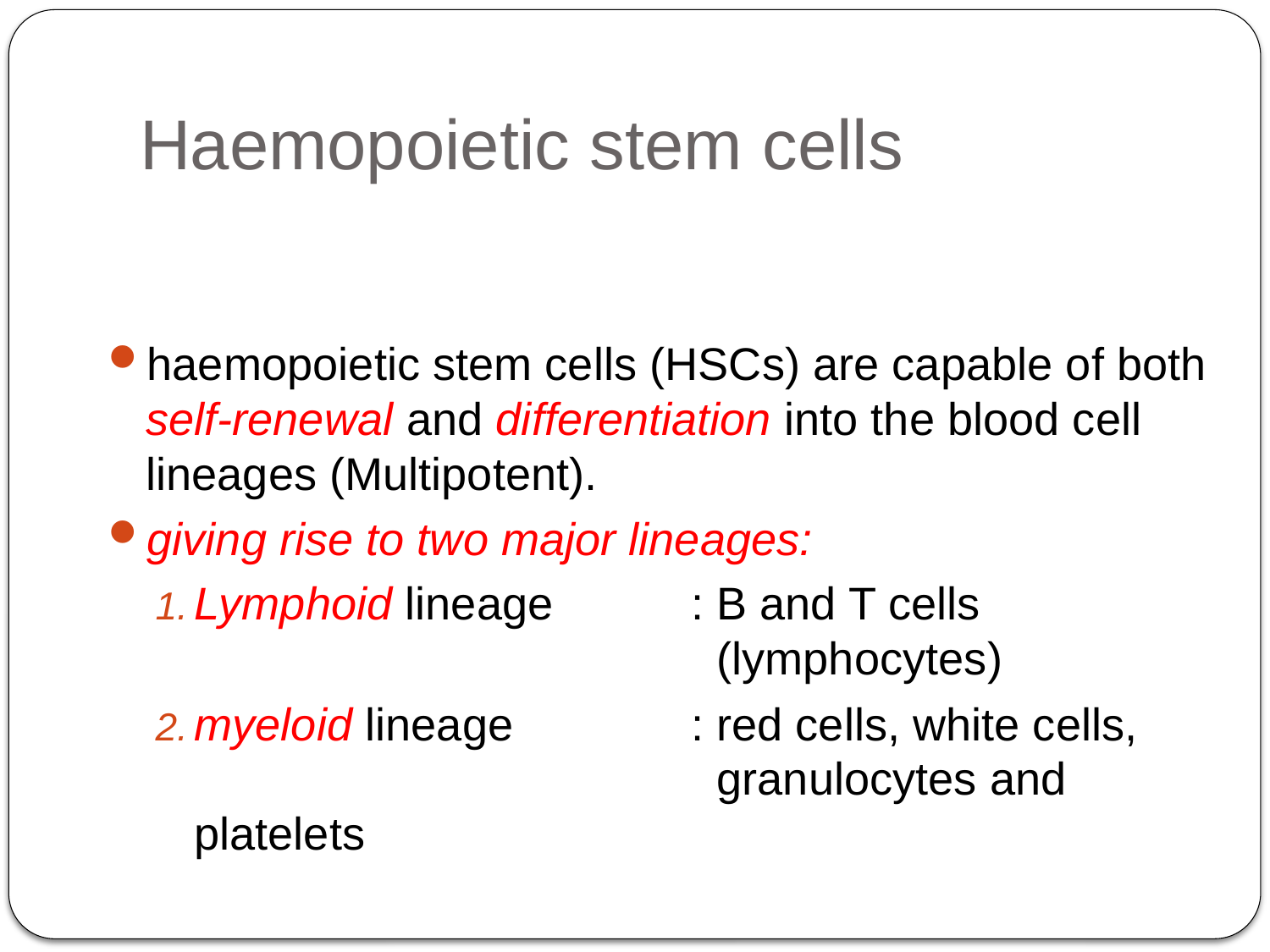

# Haemopoietic stem cells
haemopoietic stem cells (HSCs) are capable of both self-renewal and differentiation into the blood cell lineages (Multipotent).
giving rise to two major lineages:
Lymphoid lineage	: B and T cells 				  (lymphocytes)
myeloid lineage	: red cells, white cells, 	  	  granulocytes and 	 	  platelets